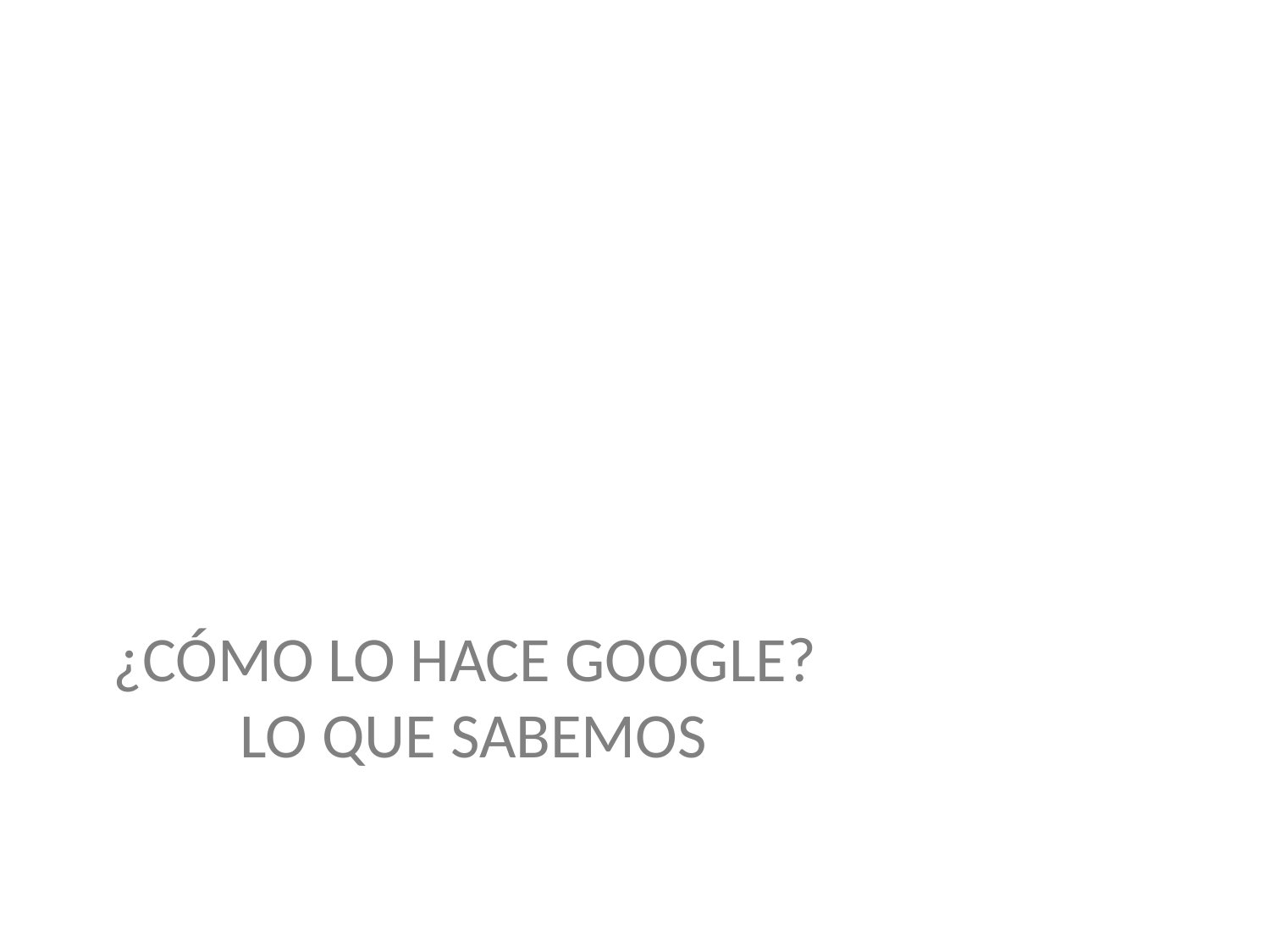

# ¿Cómo lo hace Google? Lo que sabemos